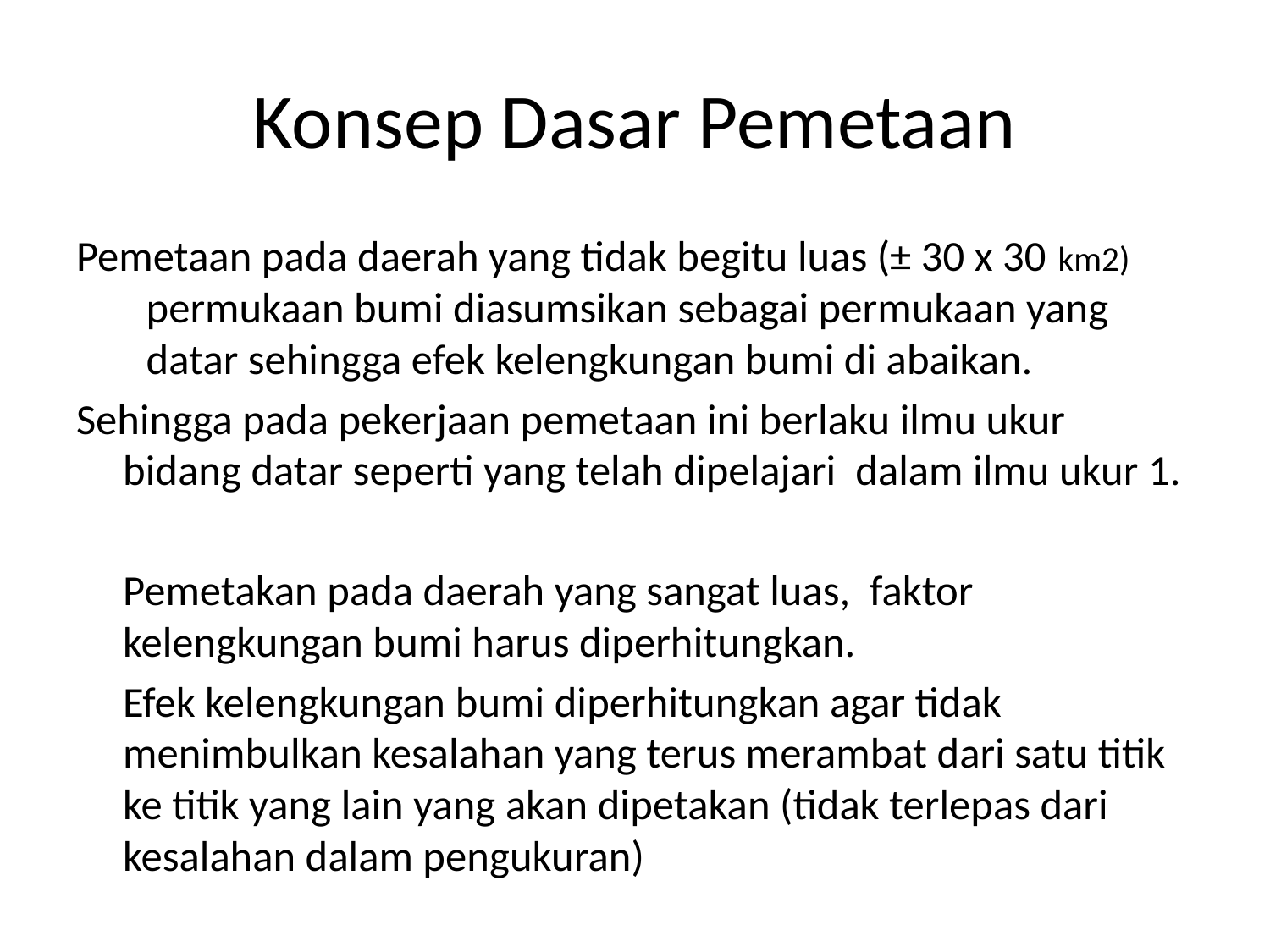

# Konsep Dasar Pemetaan
Pemetaan pada daerah yang tidak begitu luas (± 30 x 30 km2) permukaan bumi diasumsikan sebagai permukaan yang datar sehingga efek kelengkungan bumi di abaikan.
Sehingga pada pekerjaan pemetaan ini berlaku ilmu ukur bidang datar seperti yang telah dipelajari  dalam ilmu ukur 1.

	Pemetakan pada daerah yang sangat luas,  faktor kelengkungan bumi harus diperhitungkan.
	Efek kelengkungan bumi diperhitungkan agar tidak menimbulkan kesalahan yang terus merambat dari satu titik ke titik yang lain yang akan dipetakan (tidak terlepas dari kesalahan dalam pengukuran)